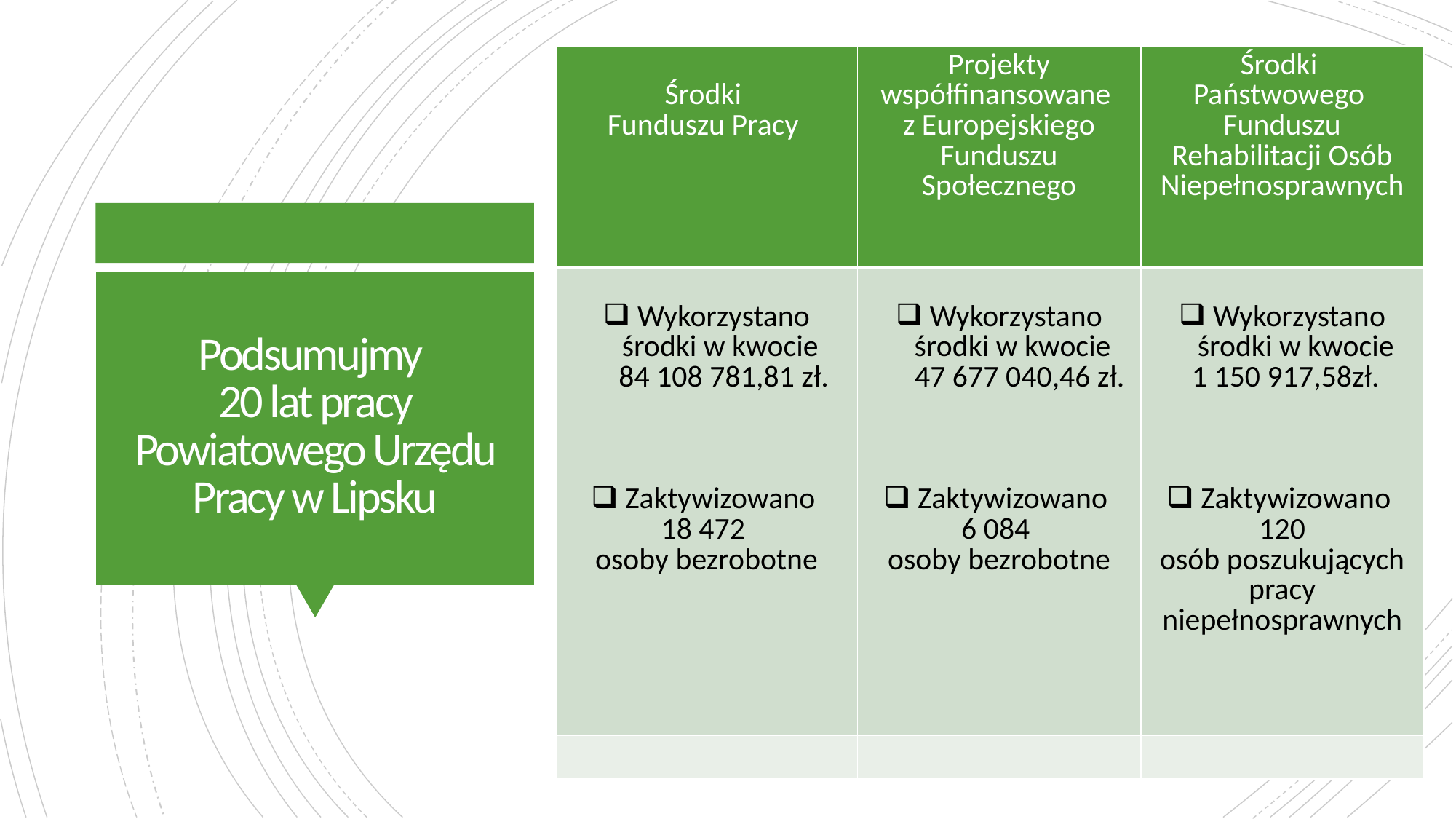

| Środki Funduszu Pracy | Projekty współfinansowane z Europejskiego Funduszu Społecznego | Środki Państwowego Funduszu Rehabilitacji Osób Niepełnosprawnych |
| --- | --- | --- |
| Wykorzystano środki w kwocie 84 108 781,81 zł. Zaktywizowano 18 472 osoby bezrobotne | Wykorzystano środki w kwocie 47 677 040,46 zł. Zaktywizowano 6 084 osoby bezrobotne | Wykorzystano środki w kwocie 1 150 917,58zł. Zaktywizowano 120 osób poszukujących pracy niepełnosprawnych |
|  |  |  |
# Podsumujmy 20 lat pracy Powiatowego Urzędu Pracy w Lipsku